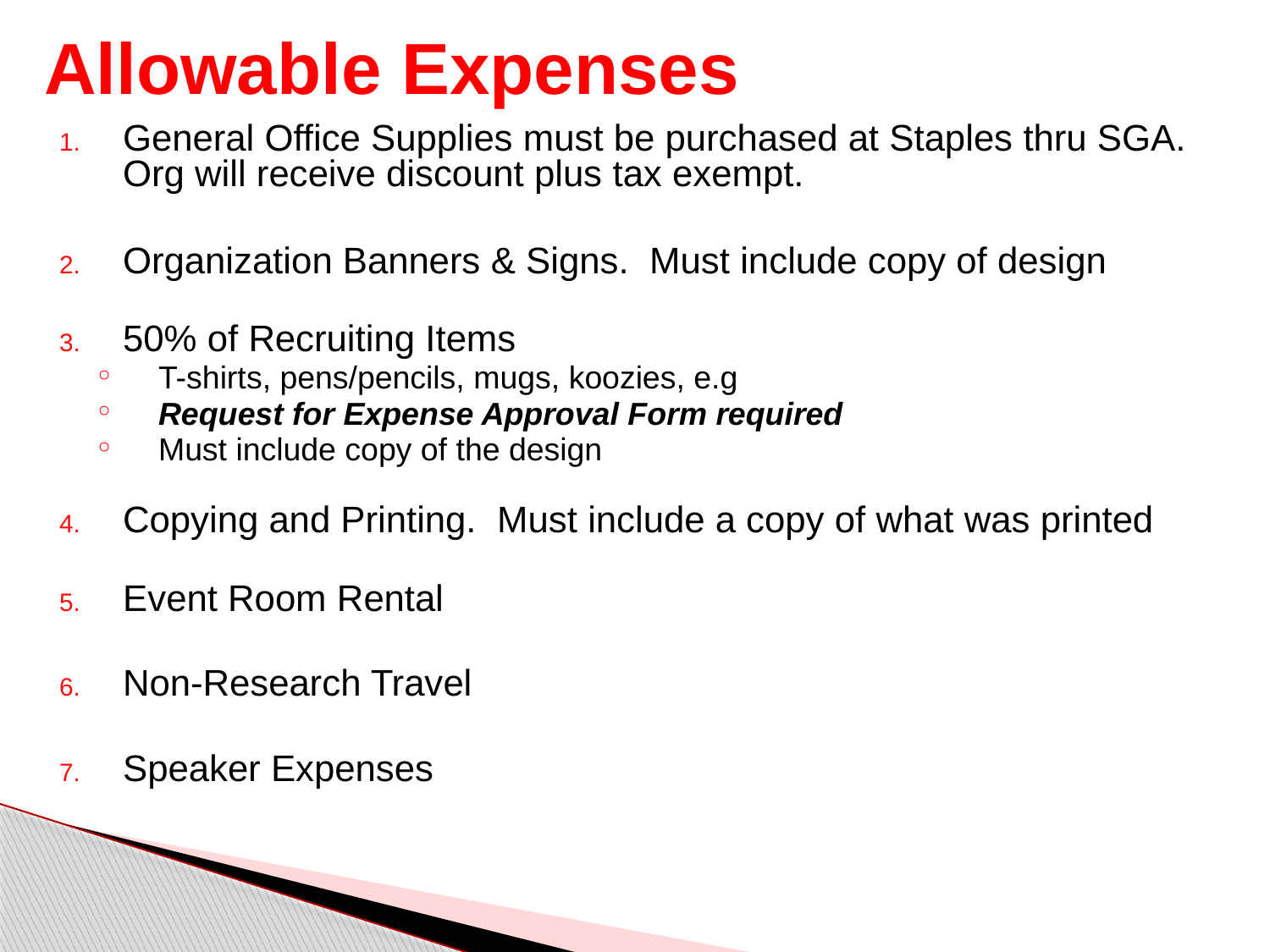

Allowable Expenses

General Office Supplies must be purchased at Staples thru SGA.   Org will receive discount plus tax exempt.
Organization Banners & Signs.  Must include copy of design
50% of Recruiting Items
T-shirts, pens/pencils, mugs, koozies, e.g
Request for Expense Approval Form required
Must include copy of the design
Copying and Printing.  Must include a copy of what was printed
Event Room Rental

Non-Research Travel

Speaker Expenses